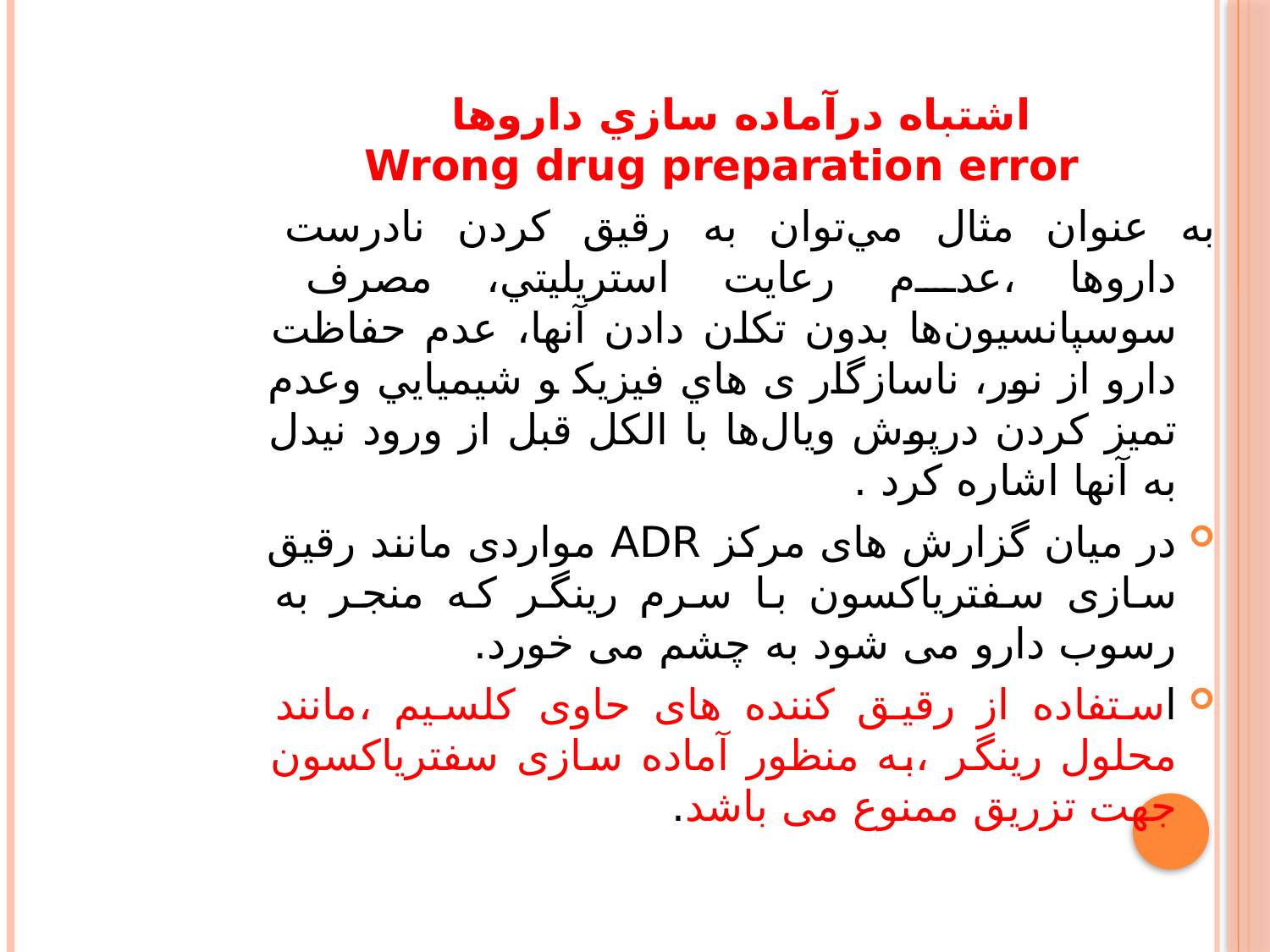

اﺷﺘﺒﺎه درآﻣﺎده ﺳﺎزي داروﻫﺎ Wrong drug preparation error
ﺑﻪ ﻋﻨﻮان ﻣﺜﺎل ﻣﻲﺗﻮان ﺑﻪ رﻗﻴﻖ ﻛﺮدن ﻧﺎدرﺳﺖ داروﻫﺎ ،ﻋﺪم رﻋﺎﻳﺖ اﺳﺘﺮﻳﻠﻴﺘﻲ، ﻣﺼﺮف ﺳﻮﺳﭙﺎﻧﺴﻴﻮنﻫﺎ ﺑﺪون ﺗﻜﺎن دادن آﻧﻬﺎ، ﻋﺪم ﺣﻔﺎﻇﺖ دارو از ﻧﻮر، ﻧﺎﺳﺎزﮔﺎر ی هاي ﻓﻴﺰﻳﻜ ﻮ ﺷﻴﻤﻴﺎﻳﻲ وﻋﺪم ﺗﻤﻴﺰ ﻛﺮدن درﭘﻮش وﻳﺎلﻫﺎ ﺑﺎ اﻟﻜﻞ ﻗﺒﻞ از ورود ﻧﻴﺪل ﺑﻪ آﻧﻬﺎ اﺷﺎره ﻛﺮد .
در میان گزارش های مرکز ADR مواردی مانند رقیق سازی سفتریاکسون با سرم رینگر که منجر به رسوب دارو می شود به چشم می خورد.
استفاده از رقیق کننده های حاوی کلسیم ،مانند محلول رینگر ،به منظور آماده سازی سفتریاکسون جهت تزریق ممنوع می باشد.